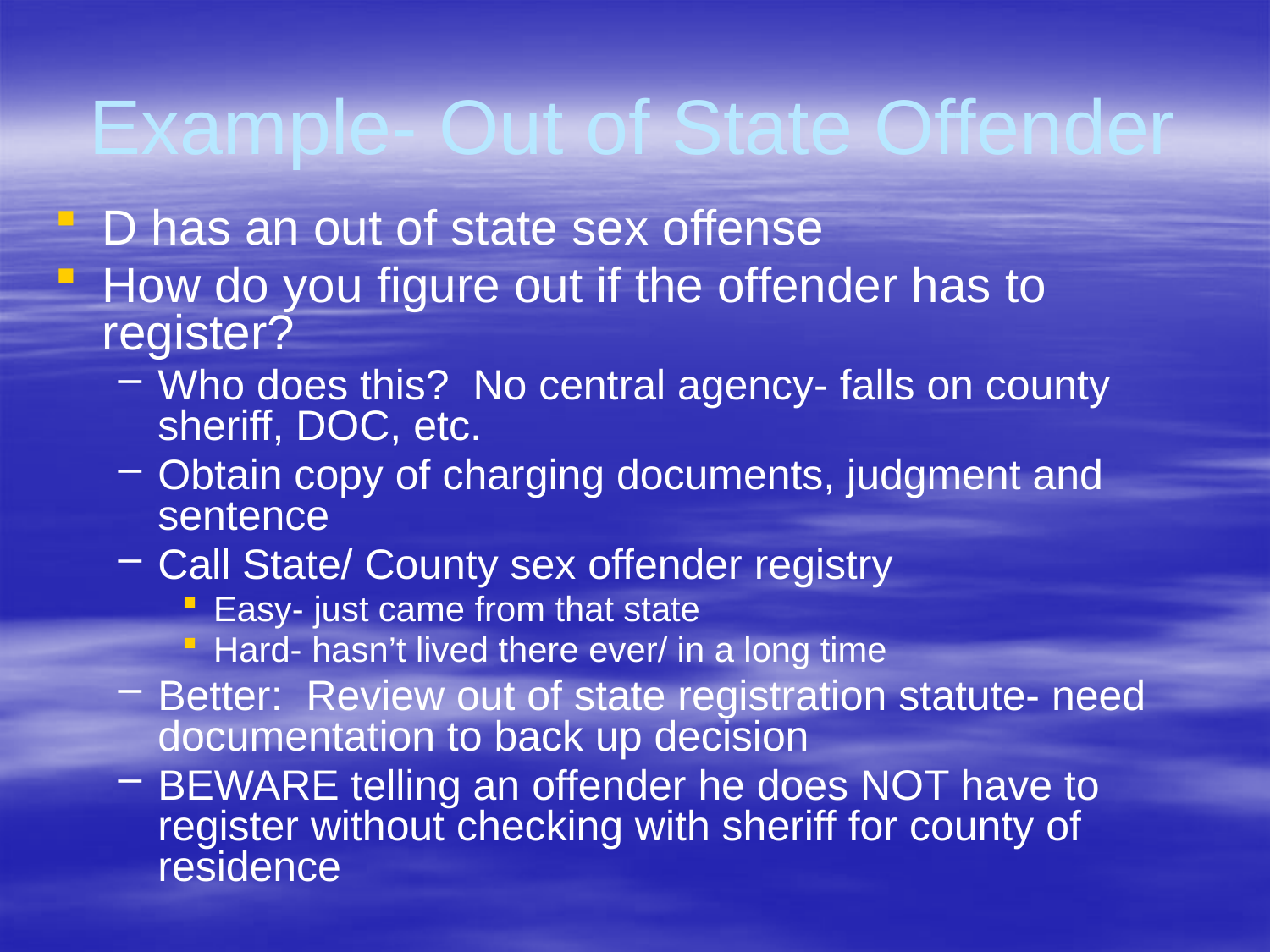

# Example- Out of State Offender
D has an out of state sex offense
How do you figure out if the offender has to register?
Who does this?  No central agency- falls on county sheriff, DOC, etc.
Obtain copy of charging documents, judgment and sentence
Call State/ County sex offender registry
Easy- just came from that state
Hard- hasn’t lived there ever/ in a long time
Better:  Review out of state registration statute- need documentation to back up decision
BEWARE telling an offender he does NOT have to register without checking with sheriff for county of residence